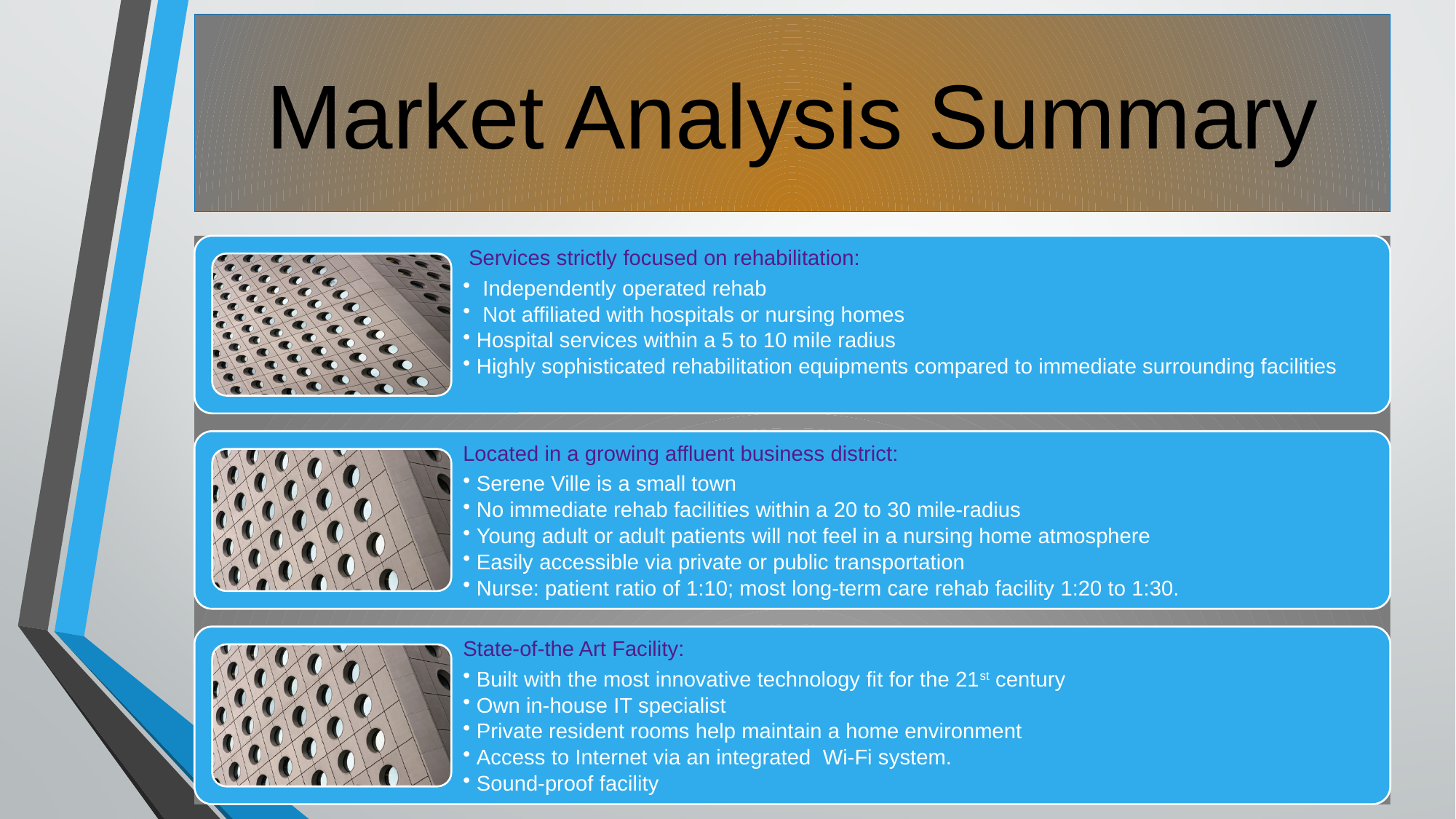

# Market Analysis Summary
 Services strictly focused on rehabilitation:
 Independently operated rehab
 Not affiliated with hospitals or nursing homes
Hospital services within a 5 to 10 mile radius
Highly sophisticated rehabilitation equipments compared to immediate surrounding facilities
Located in a growing affluent business district:
Serene Ville is a small town
No immediate rehab facilities within a 20 to 30 mile-radius
Young adult or adult patients will not feel in a nursing home atmosphere
Easily accessible via private or public transportation
Nurse: patient ratio of 1:10; most long-term care rehab facility 1:20 to 1:30.

State-of-the Art Facility:
Built with the most innovative technology fit for the 21st century
Own in-house IT specialist
Private resident rooms help maintain a home environment
Access to Internet via an integrated  Wi-Fi system.
Sound-proof facility